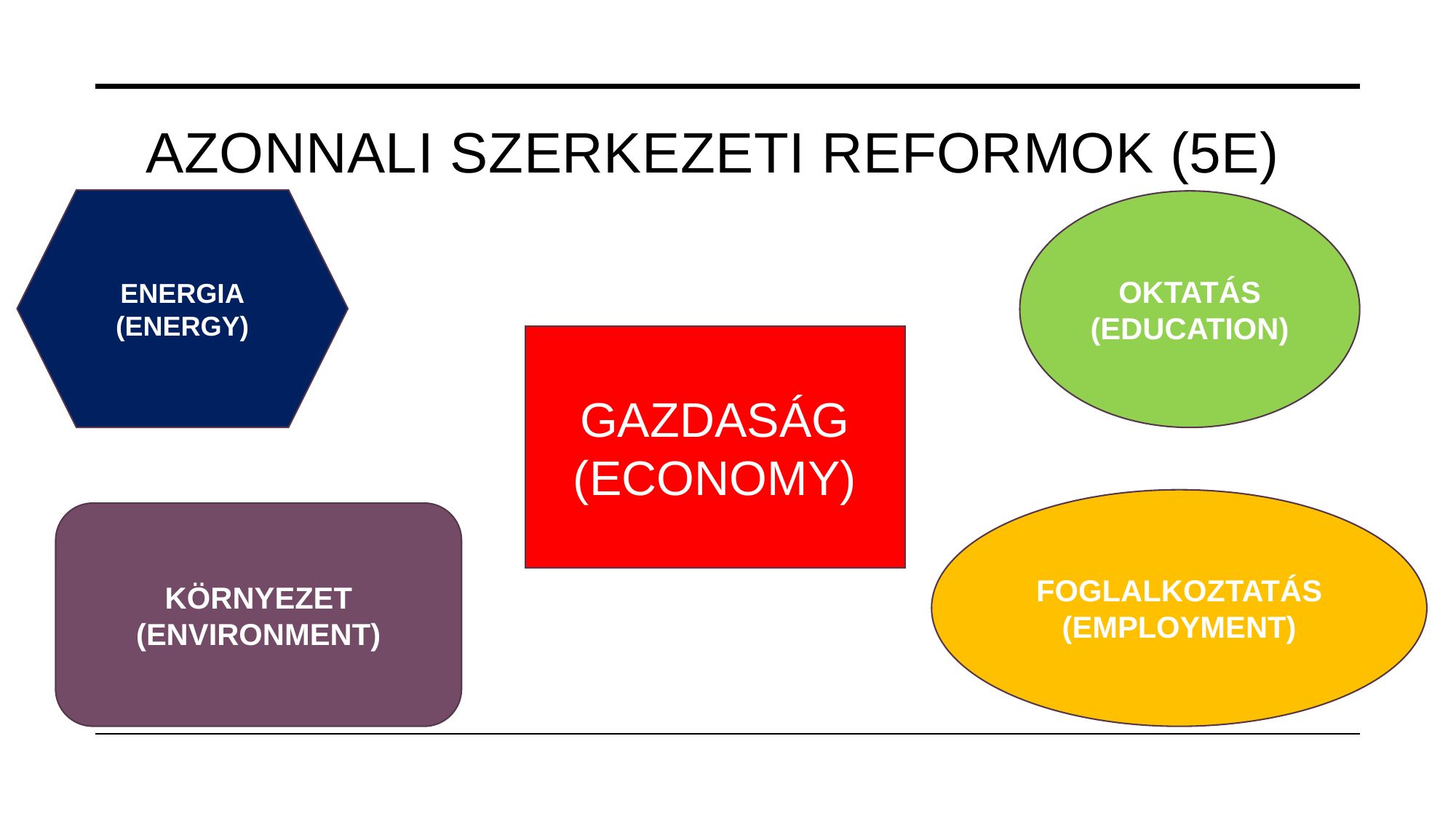

# Azonnali Szerkezeti reformok (5e)
ENERGIA
(ENERGY)

OKTATÁS
(EDUCATION)
GAZDASÁG
(ECONOMY)

FOGLALKOZTATÁS
(EMPLOYMENT)
KÖRNYEZET
(ENVIRONMENT)